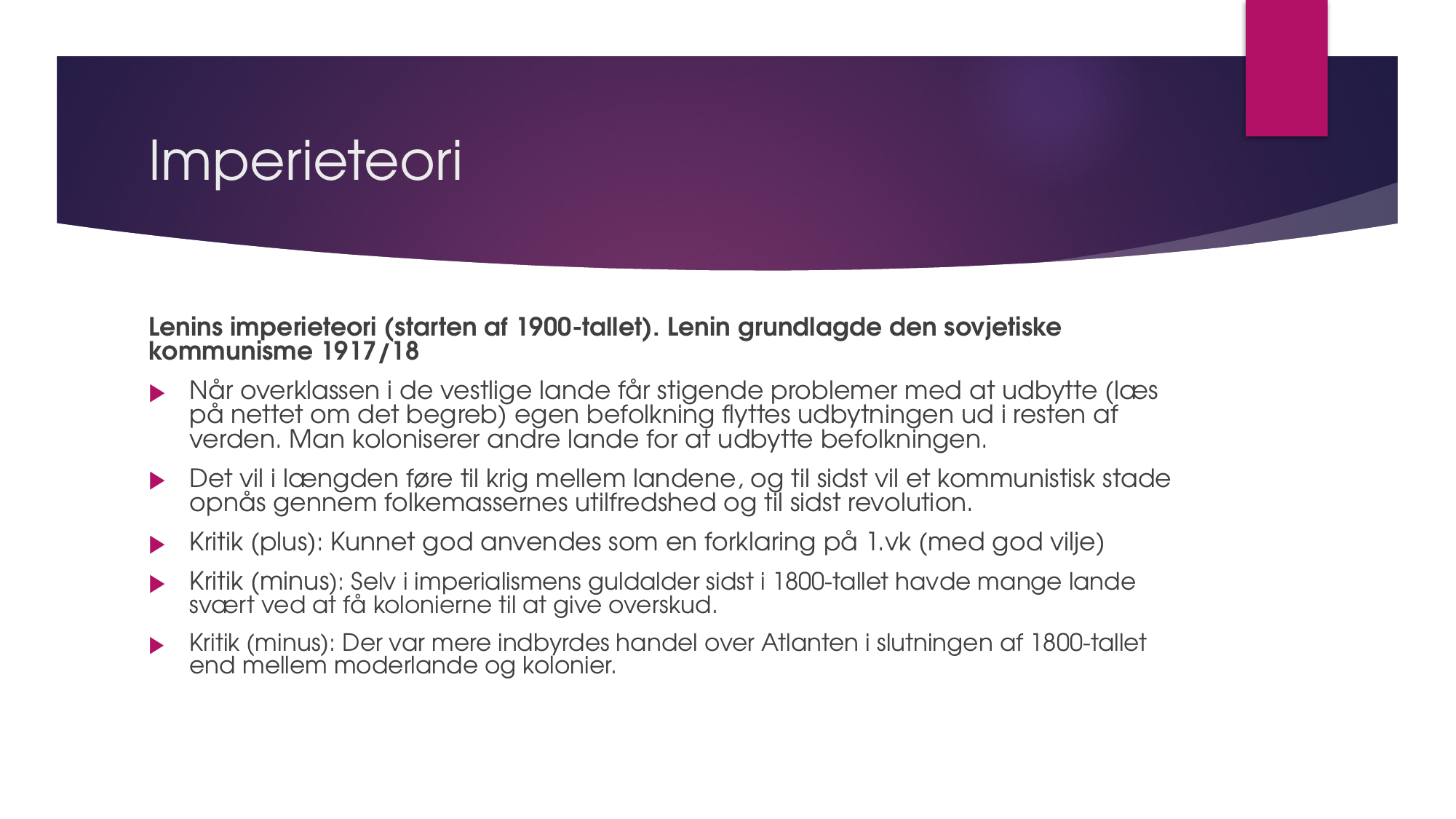

# Imperieteori
Lenins imperieteori (starten af 1900-tallet). Lenin grundlagde den sovjetiske kommunisme 1917/18
Når overklassen i de vestlige lande får stigende problemer med at udbytte (læs på nettet om det begreb) egen befolkning flyttes udbytningen ud i resten af verden. Man koloniserer andre lande for at udbytte befolkningen.
Det vil i længden føre til krig mellem landene, og til sidst vil et kommunistisk stade opnås gennem folkemassernes utilfredshed og til sidst revolution.
Kritik (plus): Kunnet god anvendes som en forklaring på 1.vk (med god vilje)
Kritik (minus): Selv i imperialismens guldalder sidst i 1800-tallet havde mange lande svært ved at få kolonierne til at give overskud.
Kritik (minus): Der var mere indbyrdes handel over Atlanten i slutningen af 1800-tallet end mellem moderlande og kolonier.